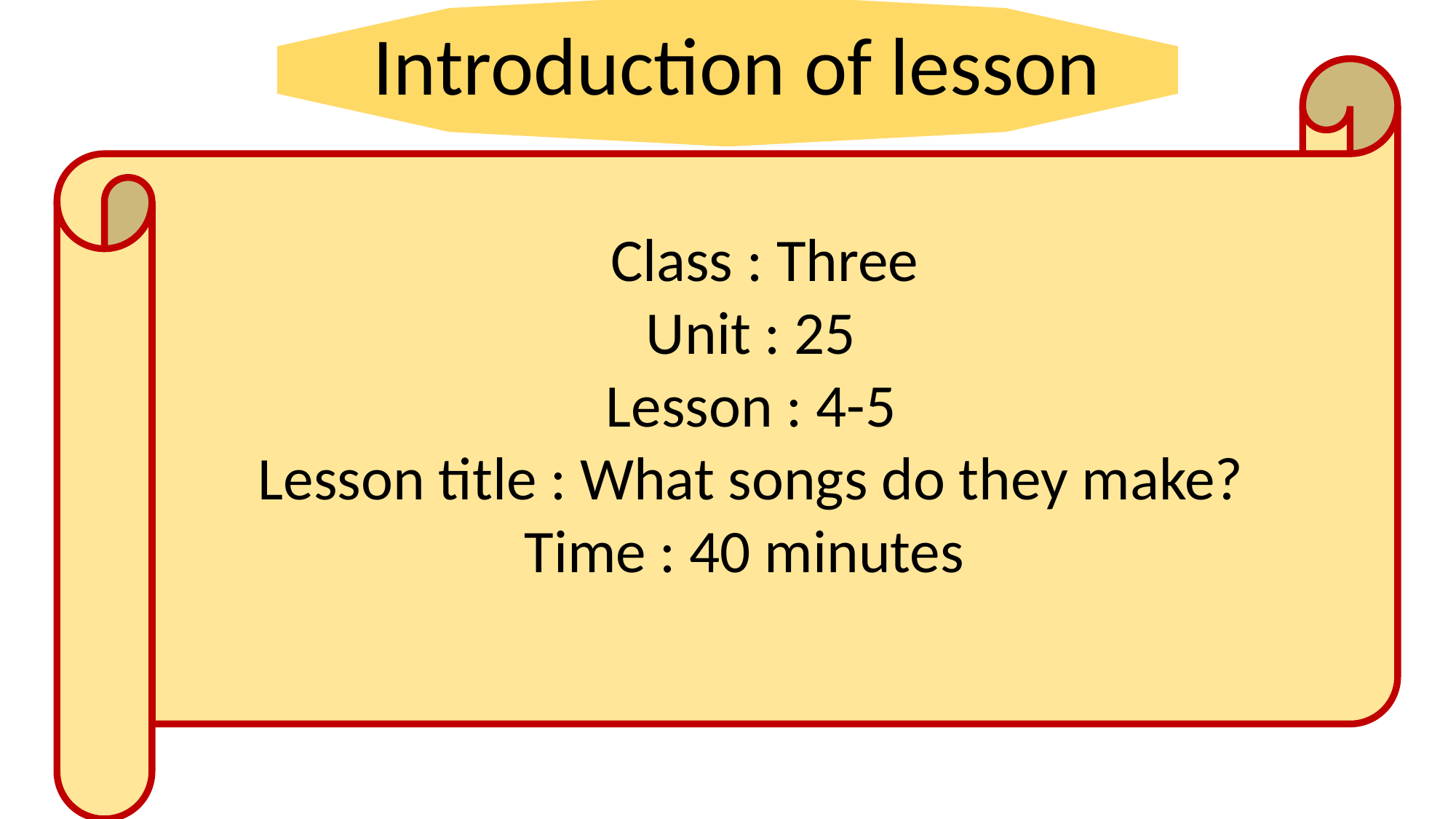

Introduction of lesson
  Class : Three
Unit : 25
Lesson : 4-5
Lesson title : What songs do they make?
Time : 40 minutes